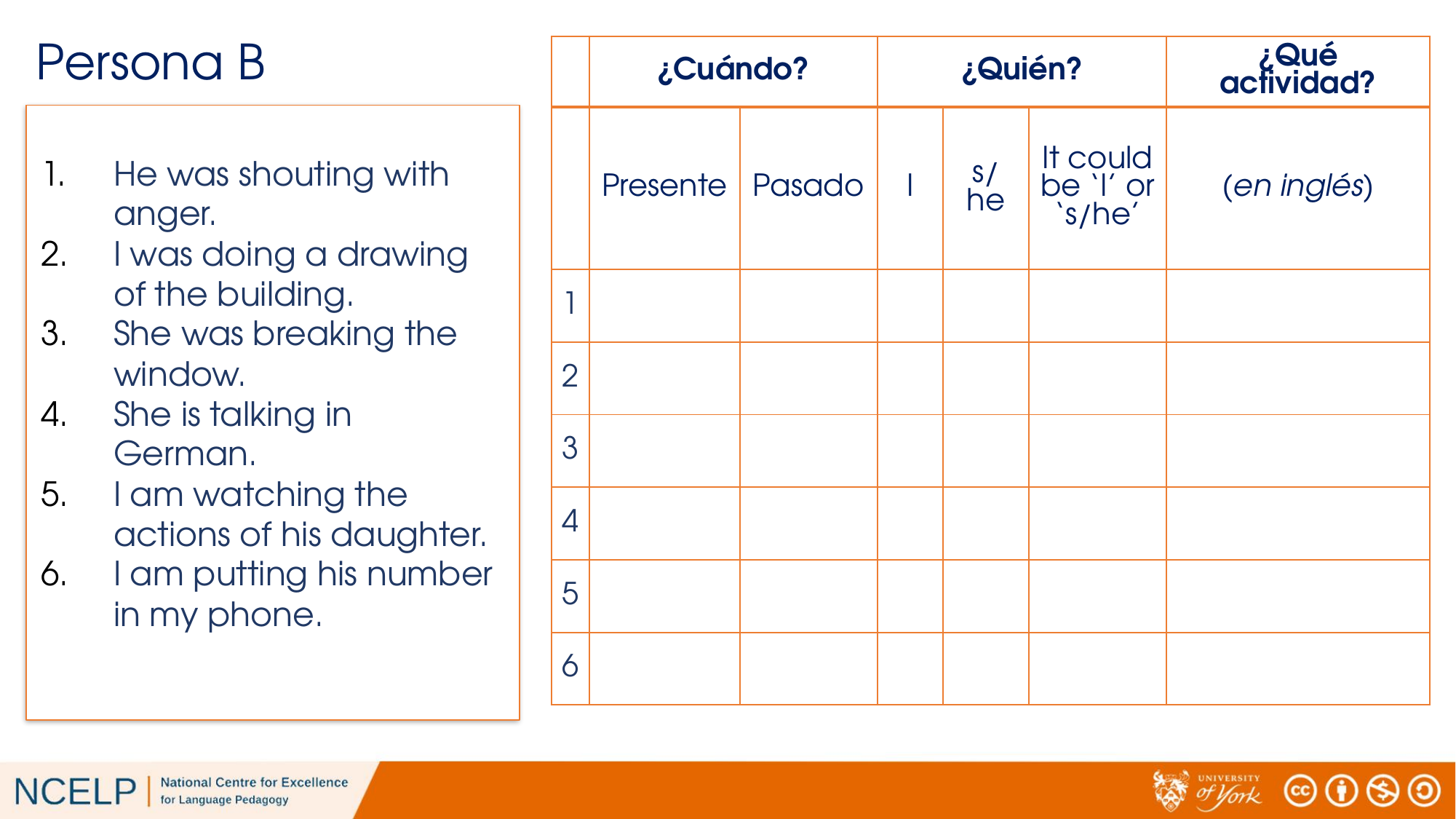

# Persona B
|  | ¿Cuándo? | ¿Cuándo? | ¿Quién? |  |  | ¿Qué actividad? |
| --- | --- | --- | --- | --- | --- | --- |
|  | Presente | Pasado | I | s/he | It could be ‘I’ or ‘s/he’ | (en inglés) |
| 1 |  |  |  |  |  |  |
| 2 |  |  |  |  |  |  |
| 3 |  |  |  |  |  |  |
| 4 |  |  |  |  |  |  |
| 5 |  |  |  |  |  |  |
| 6 |  |  |  |  |  |  |
He was shouting with anger.
I was doing a drawing of the building.
She was breaking the window.
She is talking in German.
I am watching the actions of his daughter.
I am putting his number in my phone.